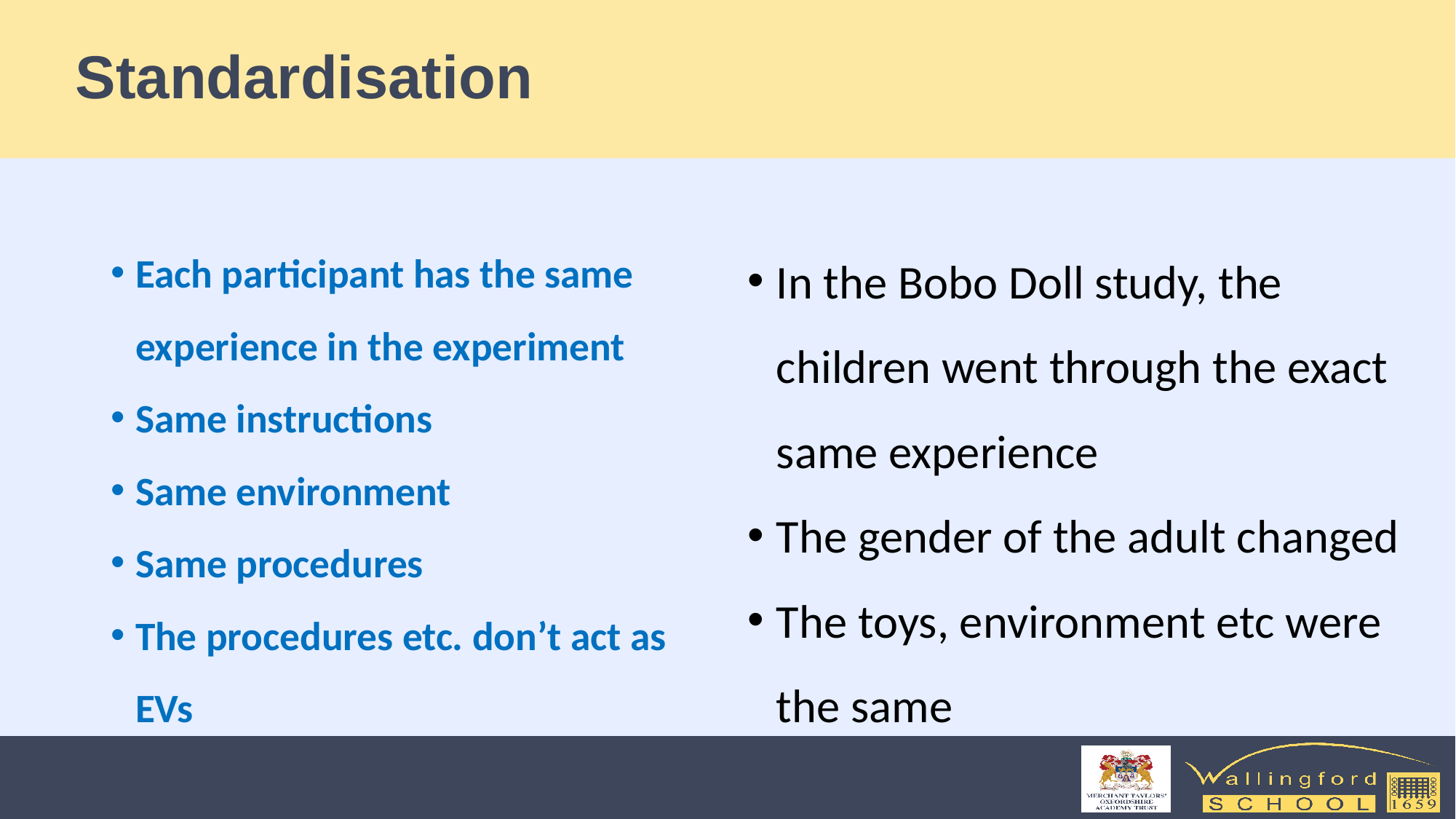

# Standardisation
Each participant has the same experience in the experiment
Same instructions
Same environment
Same procedures
The procedures etc. don’t act as EVs
In the Bobo Doll study, the children went through the exact same experience
The gender of the adult changed
The toys, environment etc were the same